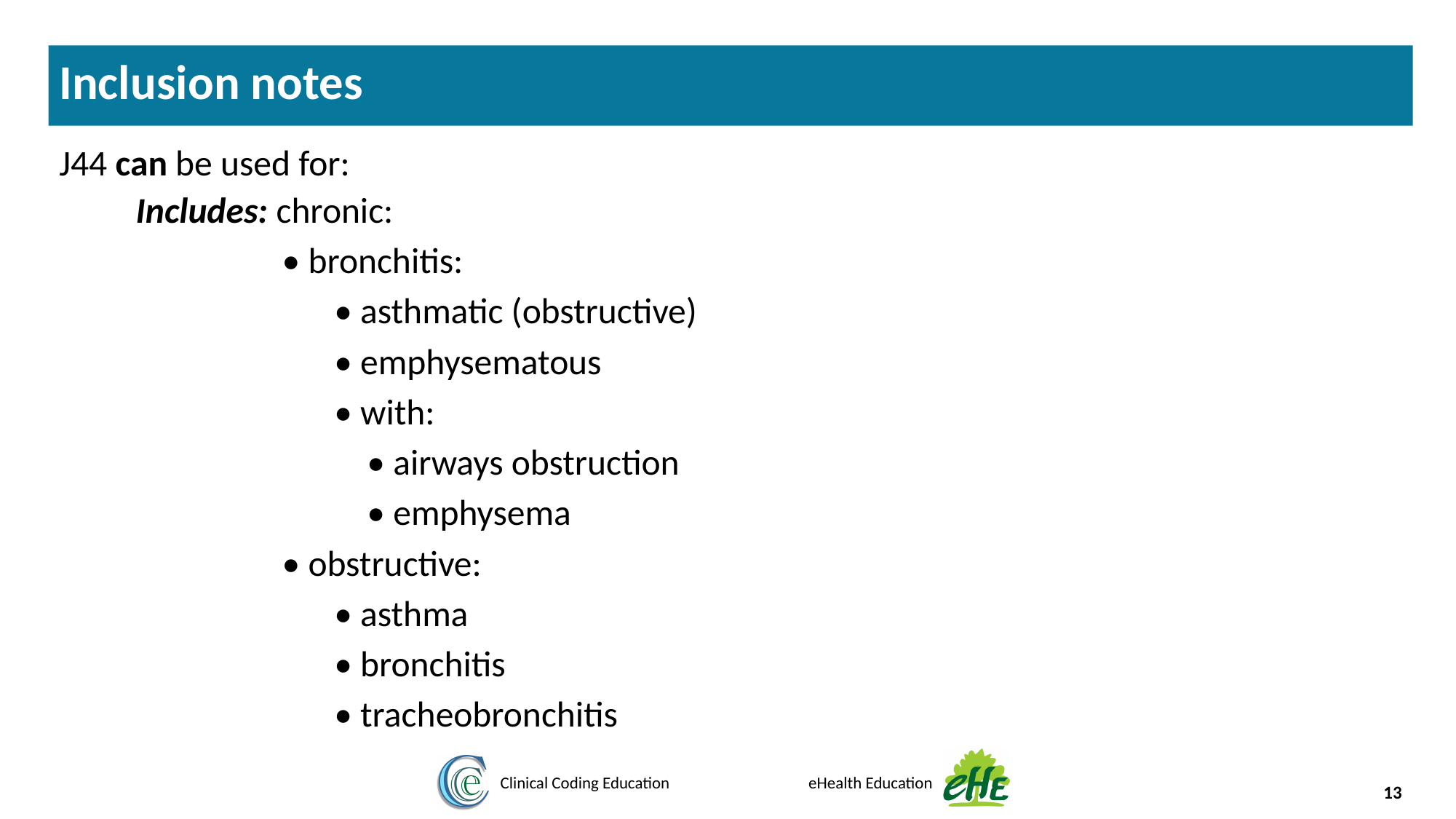

Inclusion notes
J44 can be used for:
Includes: chronic:
• bronchitis:
• asthmatic (obstructive)
• emphysematous
• with:
• airways obstruction
• emphysema
• obstructive:
• asthma
• bronchitis
• tracheobronchitis

13